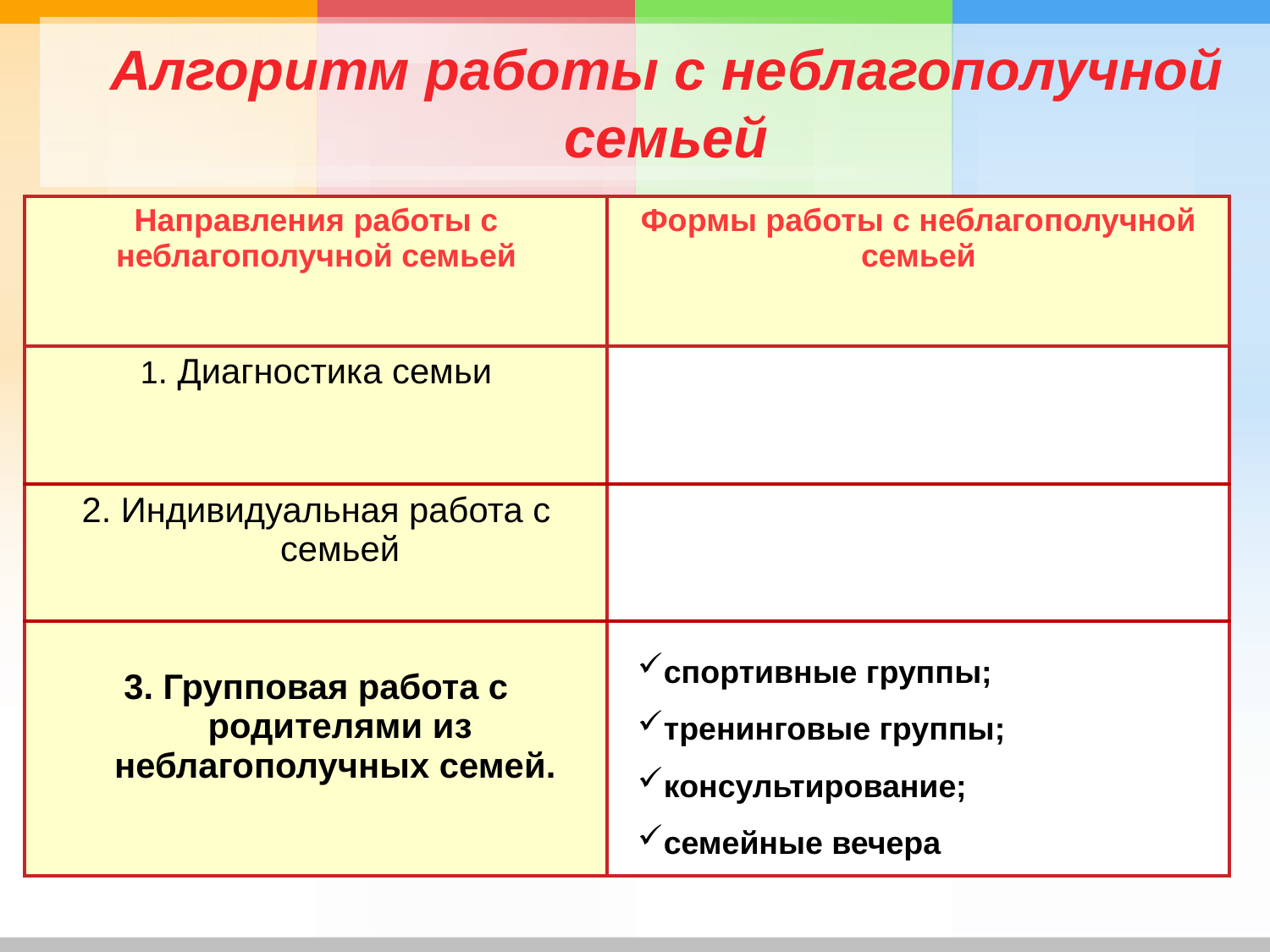

# Алгоритм работы с неблагополучной семьей
| Направления работы с неблагополучной семьей | Формы работы с неблагополучной семьей |
| --- | --- |
| 1. Диагностика семьи |  |
| 2. Индивидуальная работа с семьей |  |
| 3. Групповая работа с родителями из неблагополучных семей. |  |
спортивные группы;
тренинговые группы;
консультирование;
семейные вечера